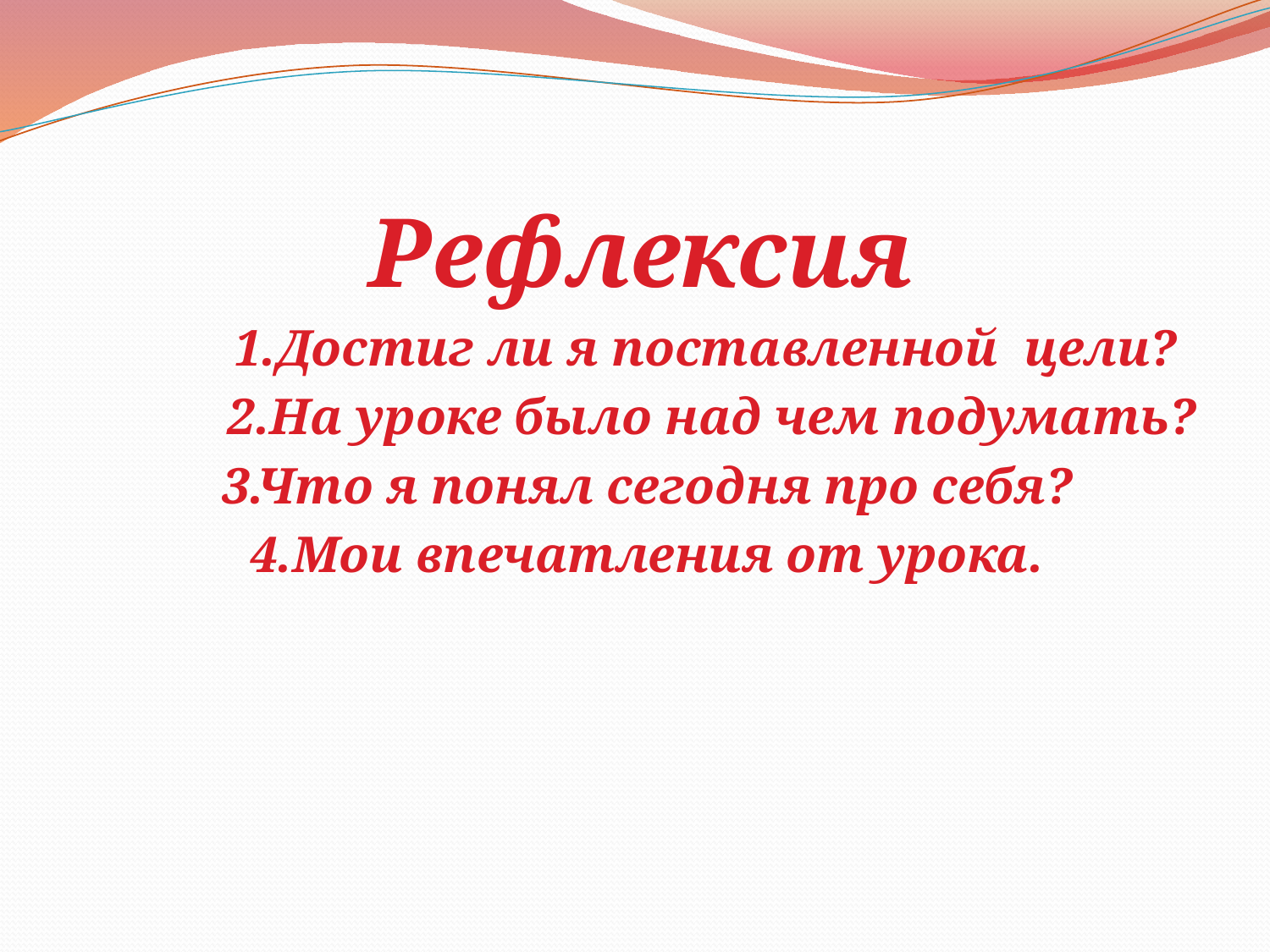

Рефлексия
          1.Достиг ли я поставленной  цели?
           2.На уроке было над чем подумать?
 3.Что я понял сегодня про себя?
 4.Мои впечатления от урока.

#